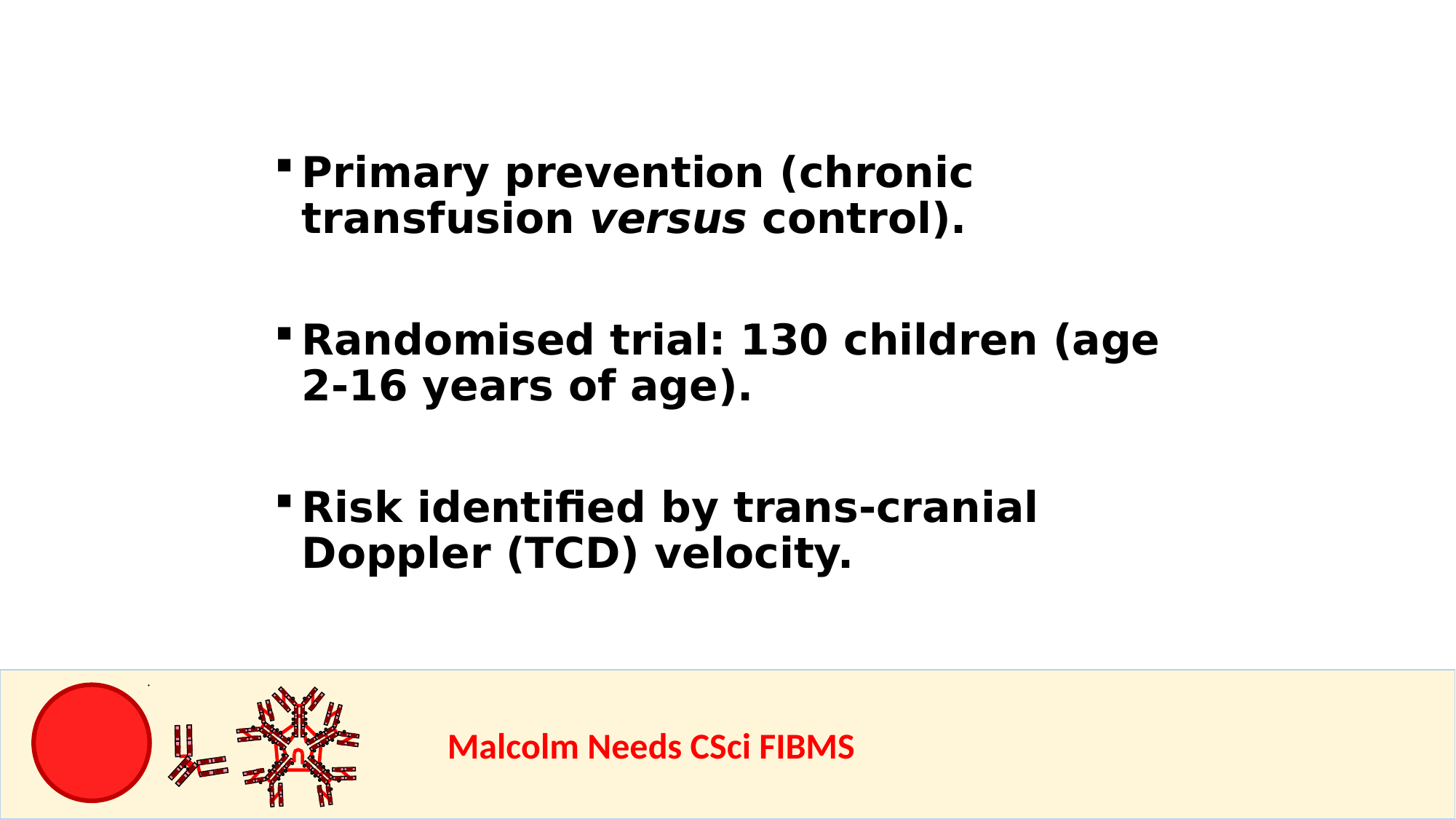

Primary prevention (chronic transfusion versus control).

Randomised trial: 130 children (age 2-16 years of age).

Risk identified by trans-cranial Doppler (TCD) velocity.
				Malcolm Needs CSci FIBMS